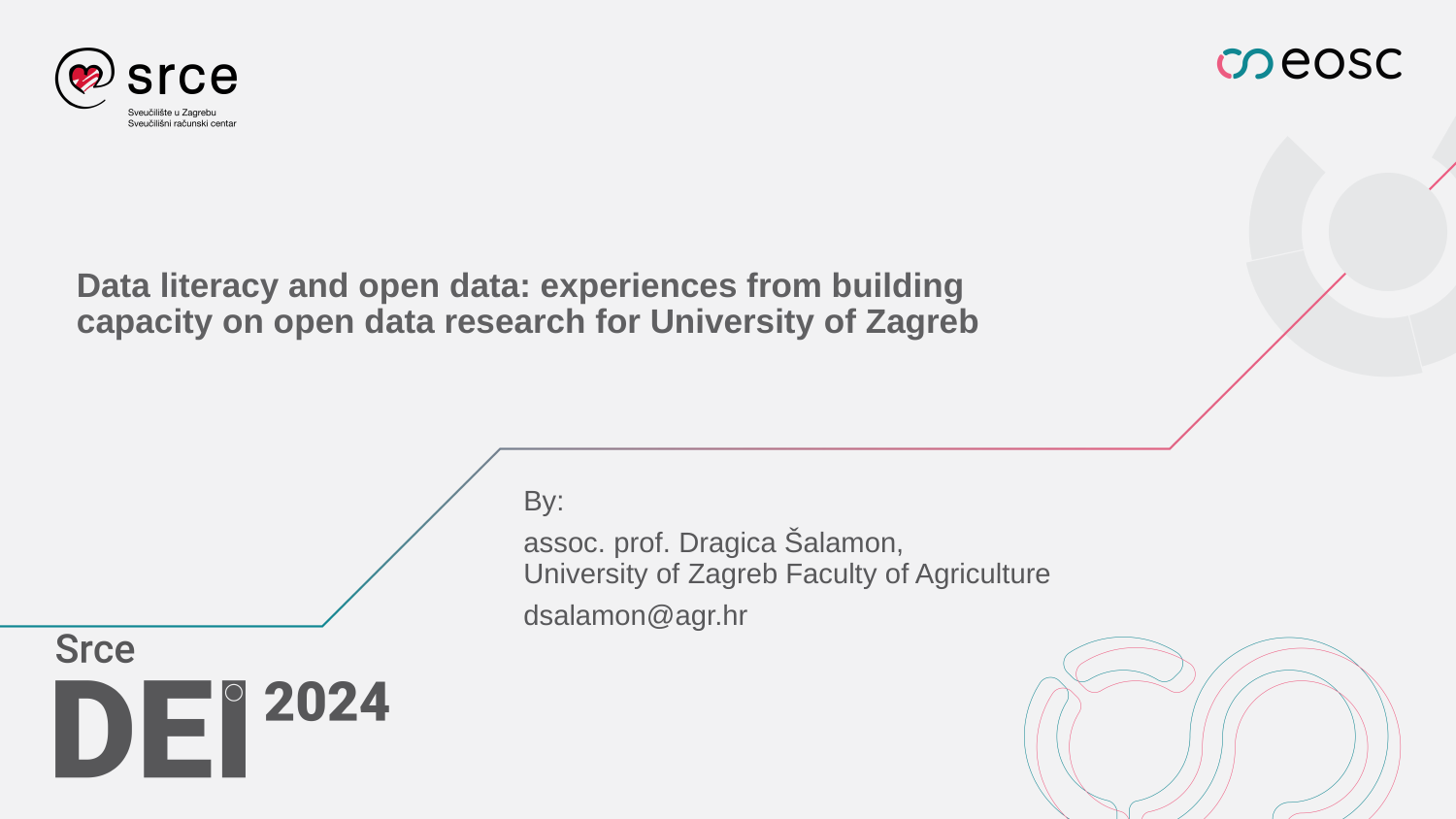

# Data literacy and open data: experiences from building capacity on open data research for University of Zagreb
By:
assoc. prof. Dragica Šalamon,
University of Zagreb Faculty of Agriculture
dsalamon@agr.hr